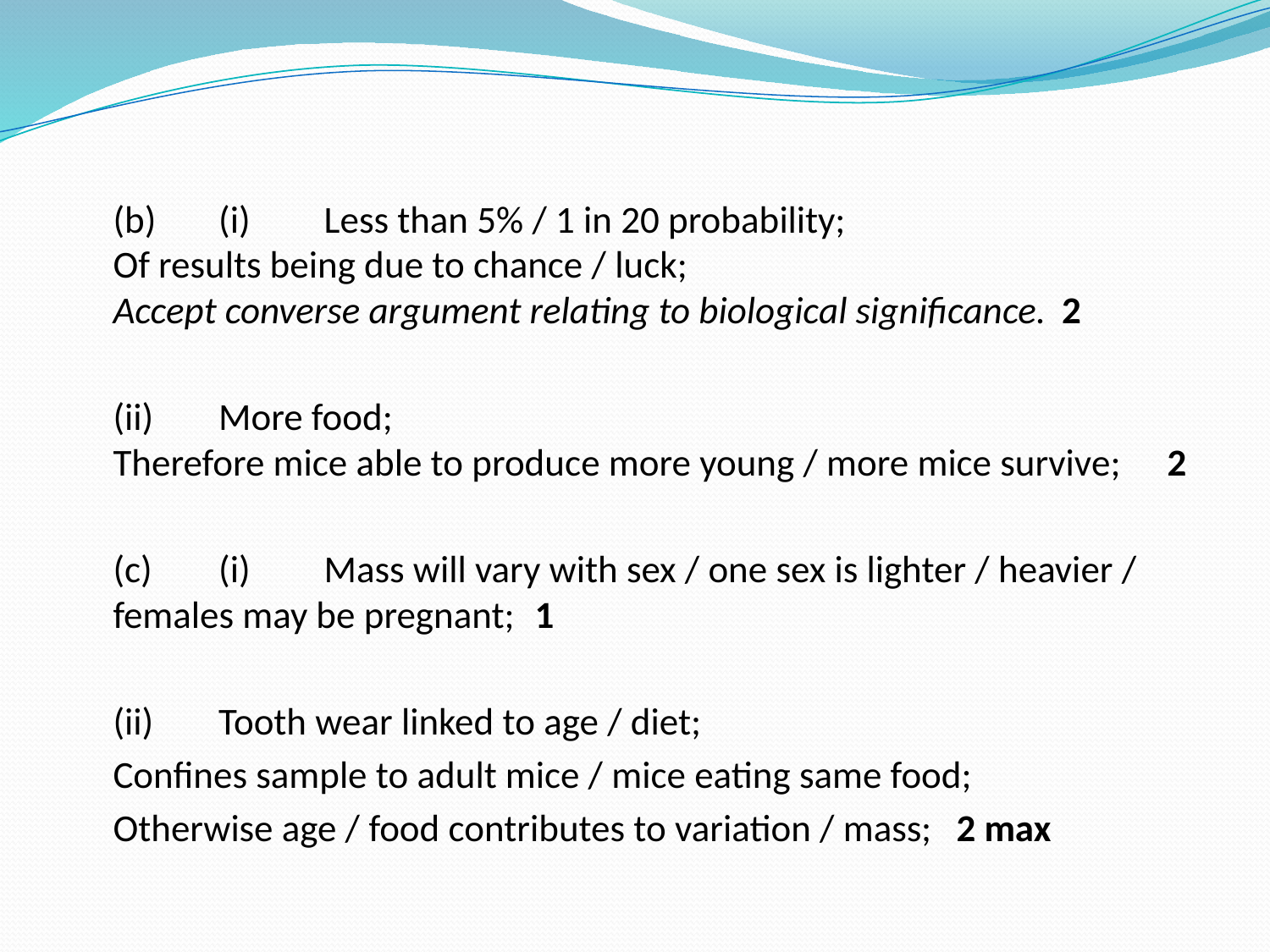

(b)	(i)	Less than 5% / 1 in 20 probability;
Of results being due to chance / luck;
Accept converse argument relating to biological significance.	2

	(ii)	More food;
Therefore mice able to produce more young / more mice survive;							2

	(c)	(i)	Mass will vary with sex / one sex is lighter / heavier /
		females may be pregnant;										1

		(ii)	Tooth wear linked to age / diet;
		Confines sample to adult mice / mice eating same food;
		Otherwise age / food contributes to variation / mass;								2 max